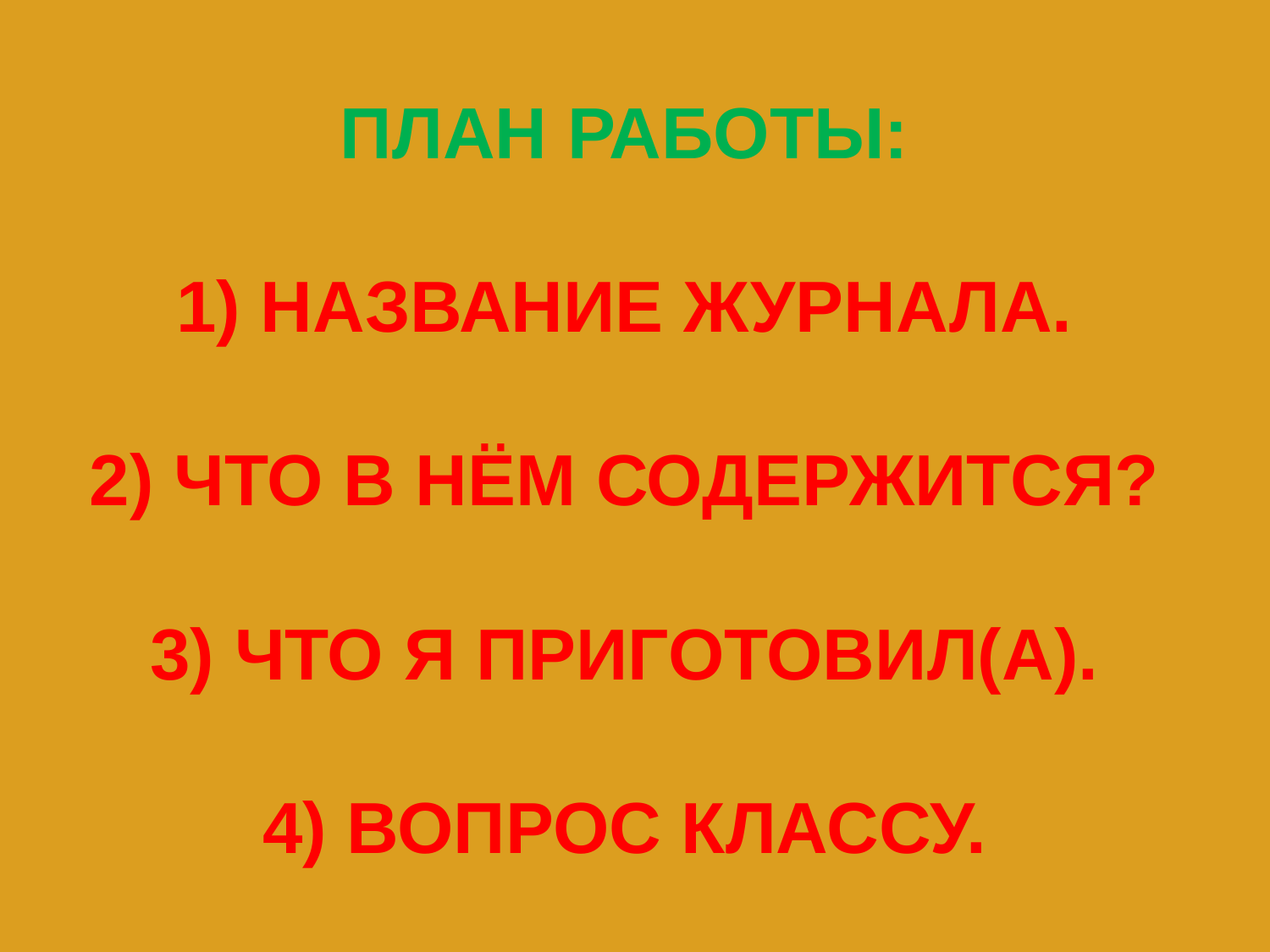

# ПЛАН РАБОТЫ: 1) НАЗВАНИЕ ЖУРНАЛА. 2) ЧТО В НЁМ СОДЕРЖИТСЯ? 3) ЧТО Я ПРИГОТОВИЛ(А). 4) ВОПРОС КЛАССУ.